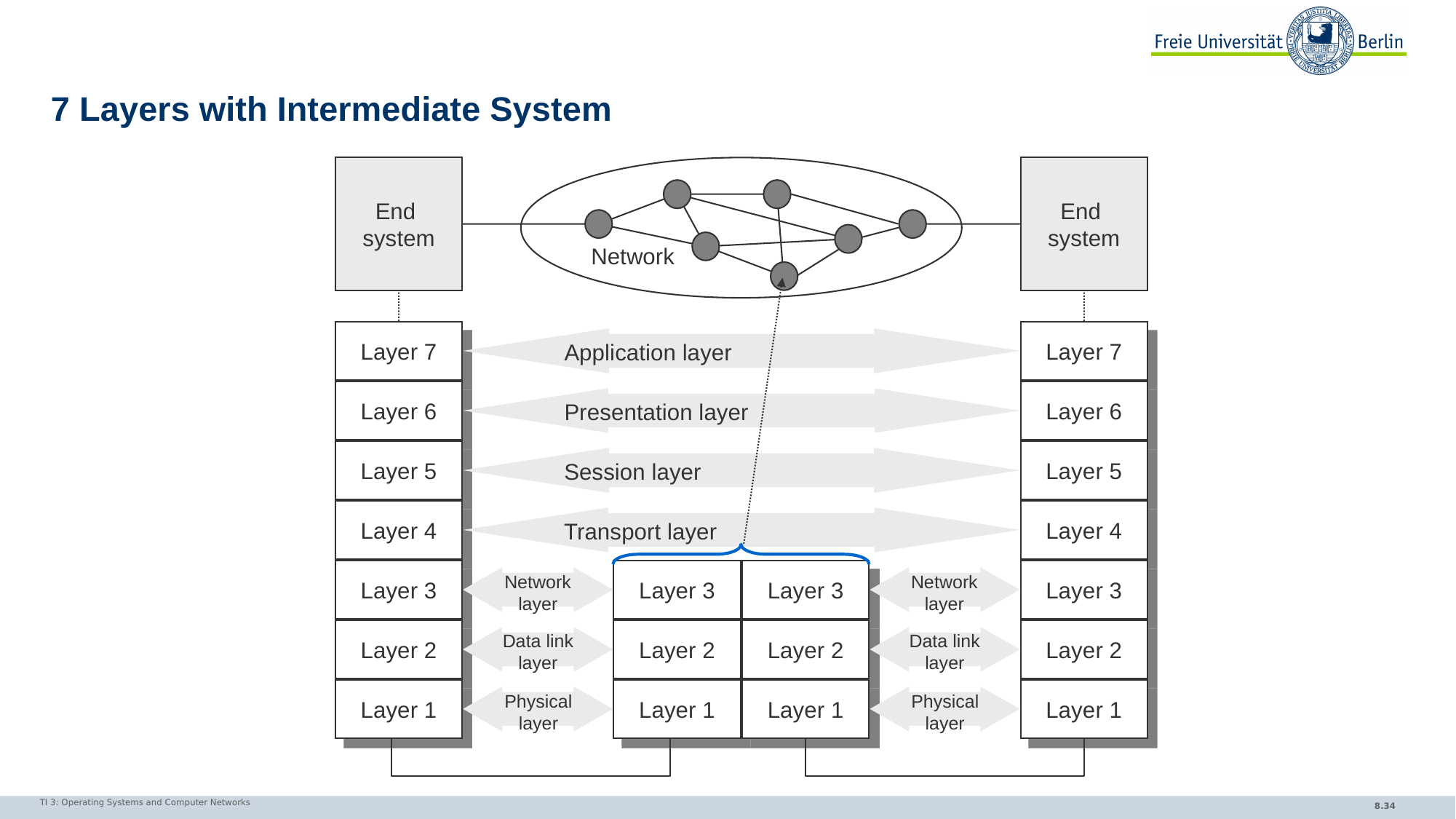

# 7 Layers with Intermediate System
End
system

End
system

Network

Layer 7
Layer 7

Application layer
Layer 6
Layer 6

Presentation layer

Layer 5
Layer 5

Session layer
Layer 4
Layer 4

Transport layer
Layer 3
Layer 3
Layer 3
Layer 3
Network
layer
Network
layer

Layer 2
Layer 2
Layer 2
Layer 2
Data link
layer
Data link
layer

Layer 1
Layer 1
Layer 1
Layer 1
Physical
layer
Physical
layer

TI 3: Operating Systems and Computer Networks